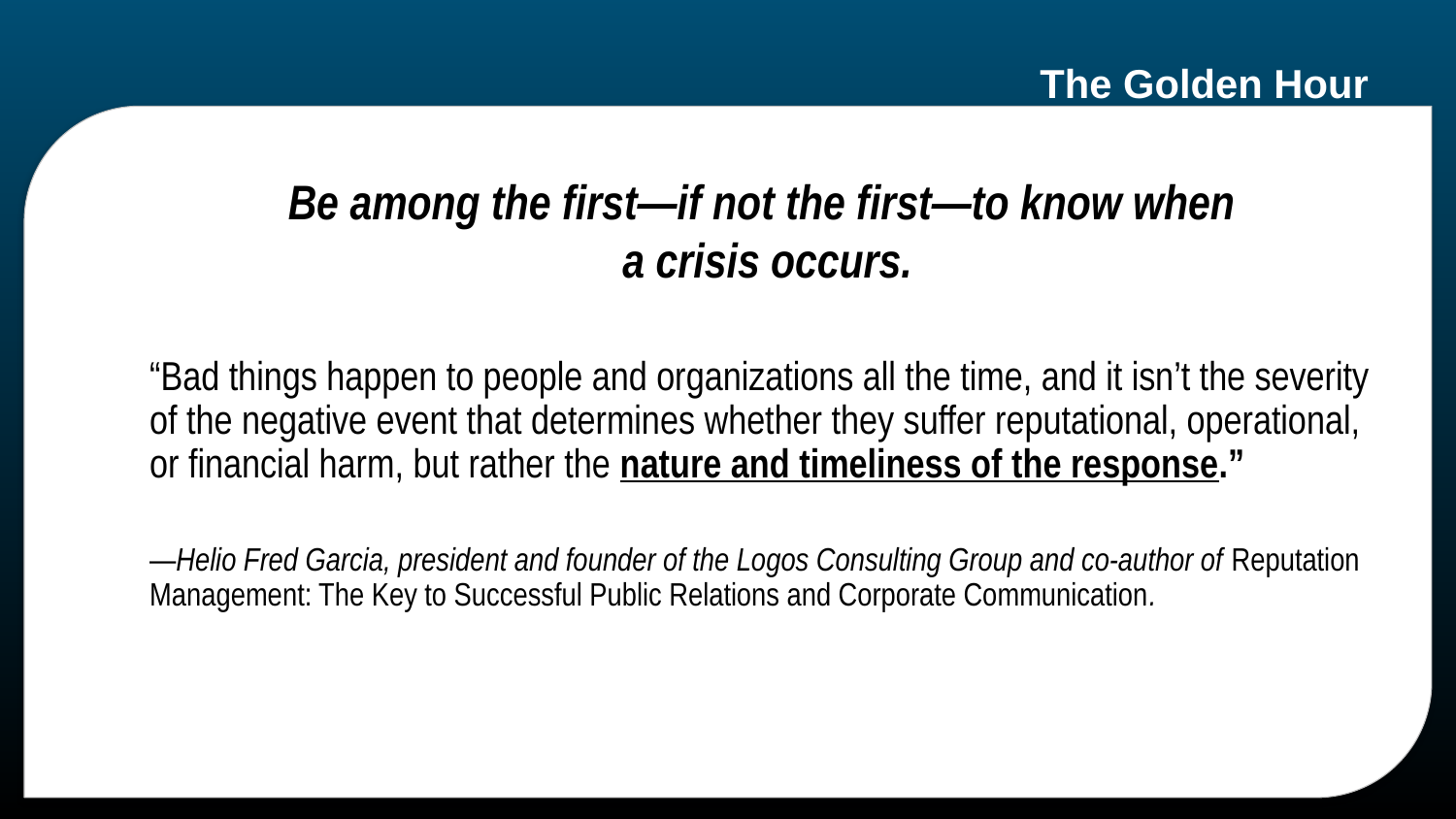

# The Golden Hour
Be among the first—if not the first—to know when
a crisis occurs.

“Bad things happen to people and organizations all the time, and it isn’t the severity of the negative event that determines whether they suffer reputational, operational, or financial harm, but rather the nature and timeliness of the response.”

—Helio Fred Garcia, president and founder of the Logos Consulting Group and co-author of Reputation Management: The Key to Successful Public Relations and Corporate Communication.